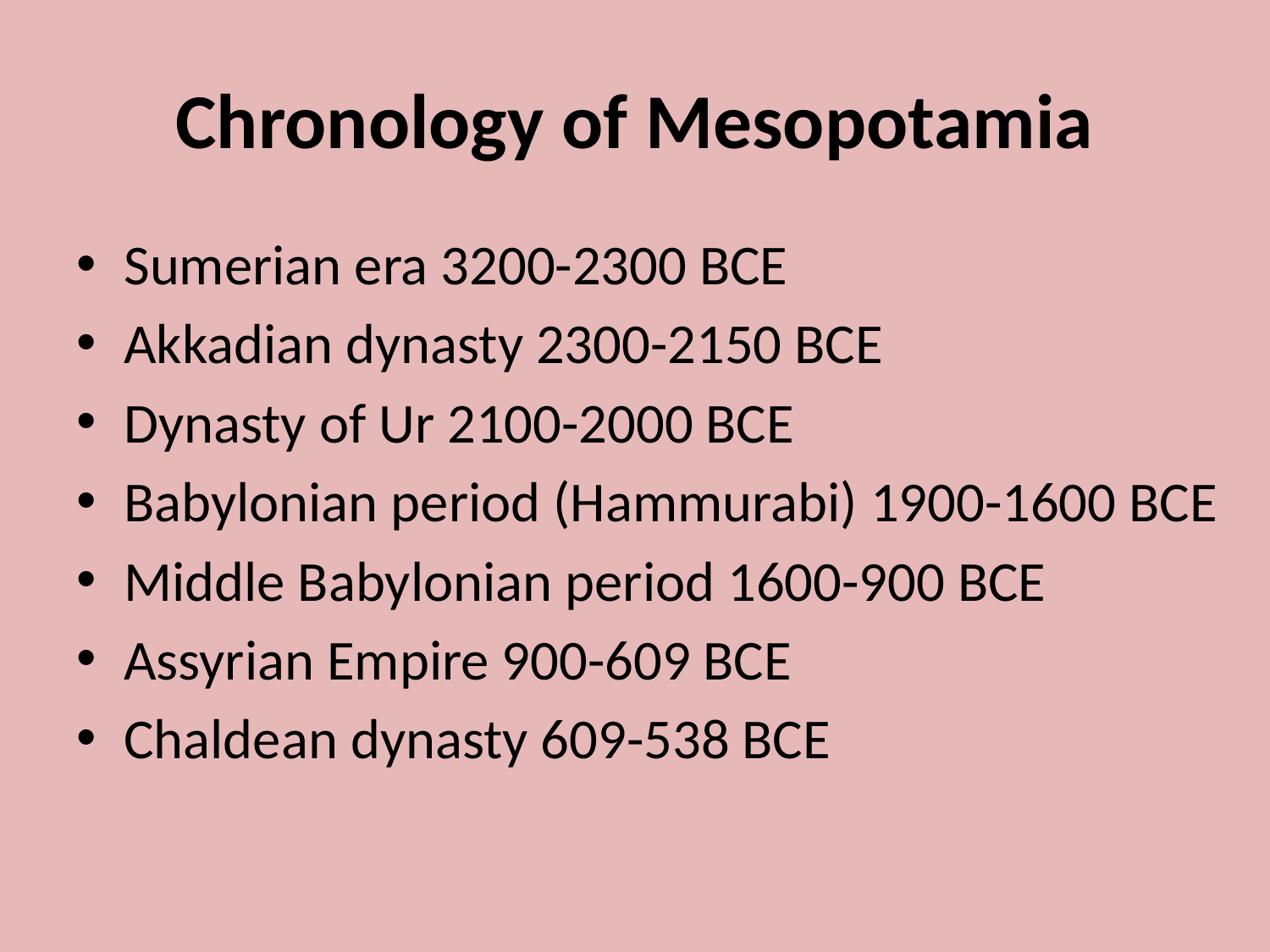

# Chronology of Mesopotamia
Sumerian era 3200-2300 BCE
Akkadian dynasty 2300-2150 BCE
Dynasty of Ur 2100-2000 BCE
Babylonian period (Hammurabi) 1900-1600 BCE
Middle Babylonian period 1600-900 BCE
Assyrian Empire 900-609 BCE
Chaldean dynasty 609-538 BCE